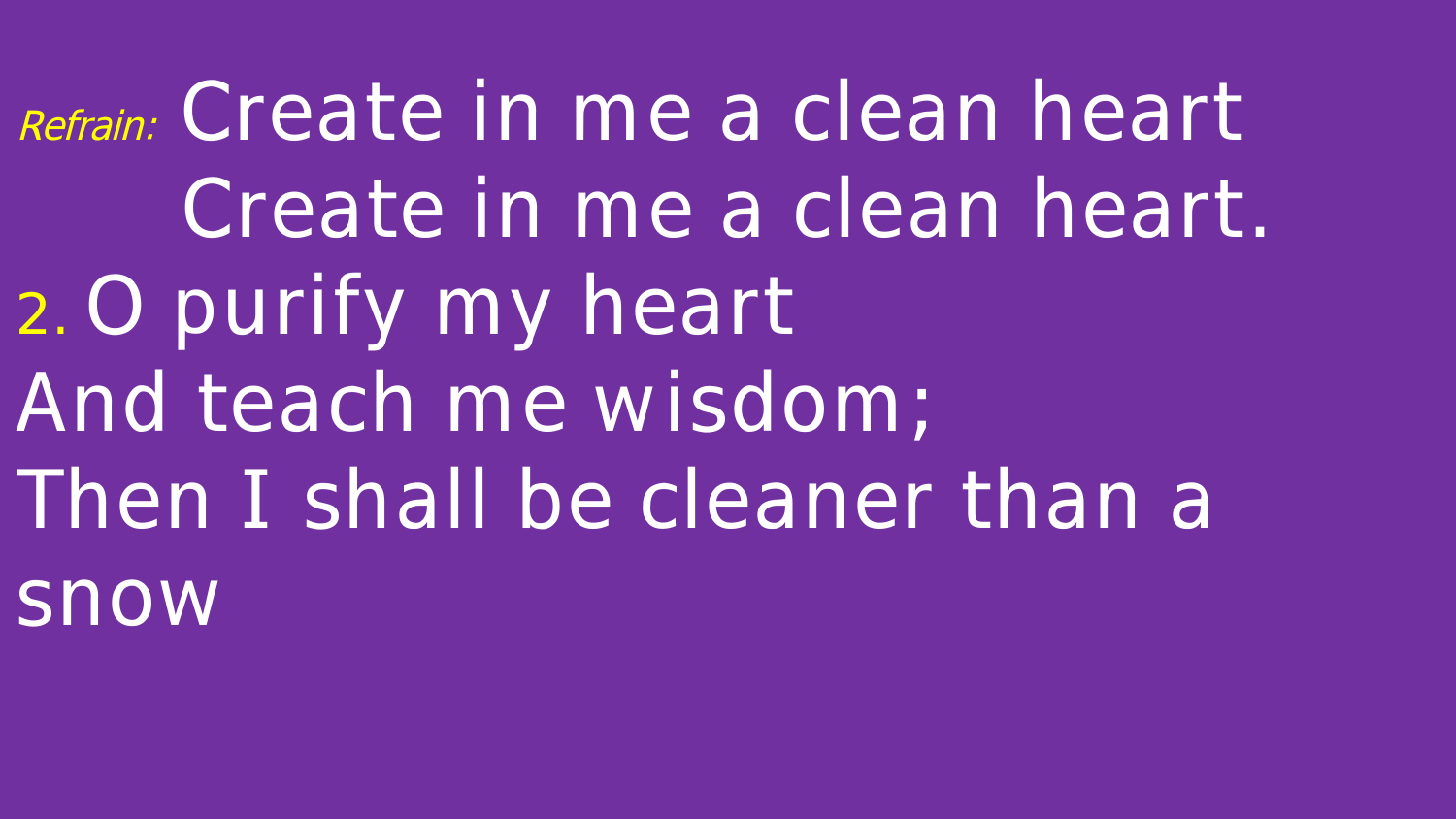

Refrain:  Create in me a clean heart
       Create in me a clean heart.
2. O purify my heart
And teach me wisdom;
Then I shall be cleaner than a snow